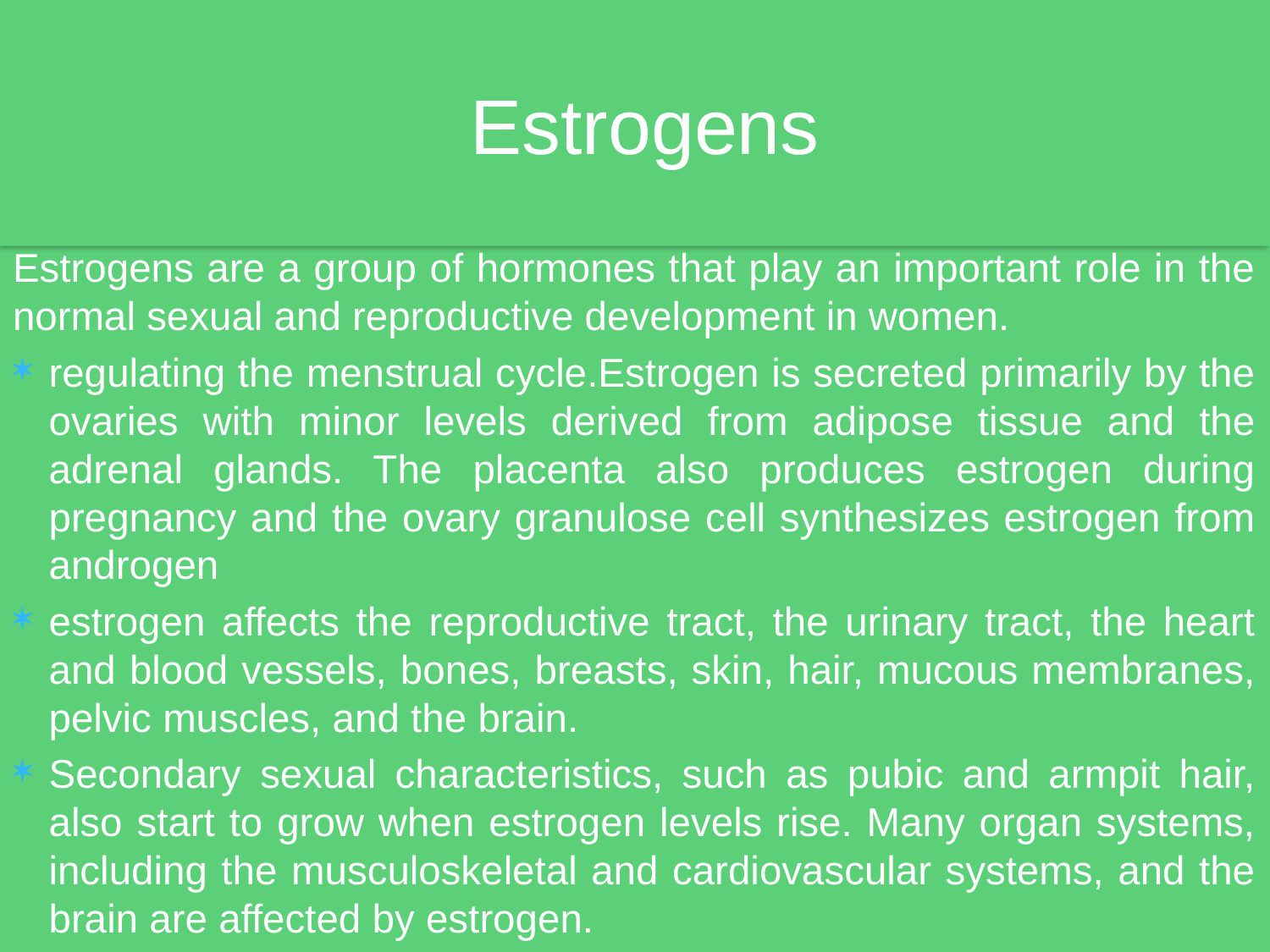

# Estrogens
Estrogens are a group of hormones that play an important role in the normal sexual and reproductive development in women.
regulating the menstrual cycle.Estrogen is secreted primarily by the ovaries with minor levels derived from adipose tissue and the adrenal glands. The placenta also produces estrogen during pregnancy and the ovary granulose cell synthesizes estrogen from androgen
estrogen affects the reproductive tract, the urinary tract, the heart and blood vessels, bones, breasts, skin, hair, mucous membranes, pelvic muscles, and the brain.
Secondary sexual characteristics, such as pubic and armpit hair, also start to grow when estrogen levels rise. Many organ systems, including the musculoskeletal and cardiovascular systems, and the brain are affected by estrogen.